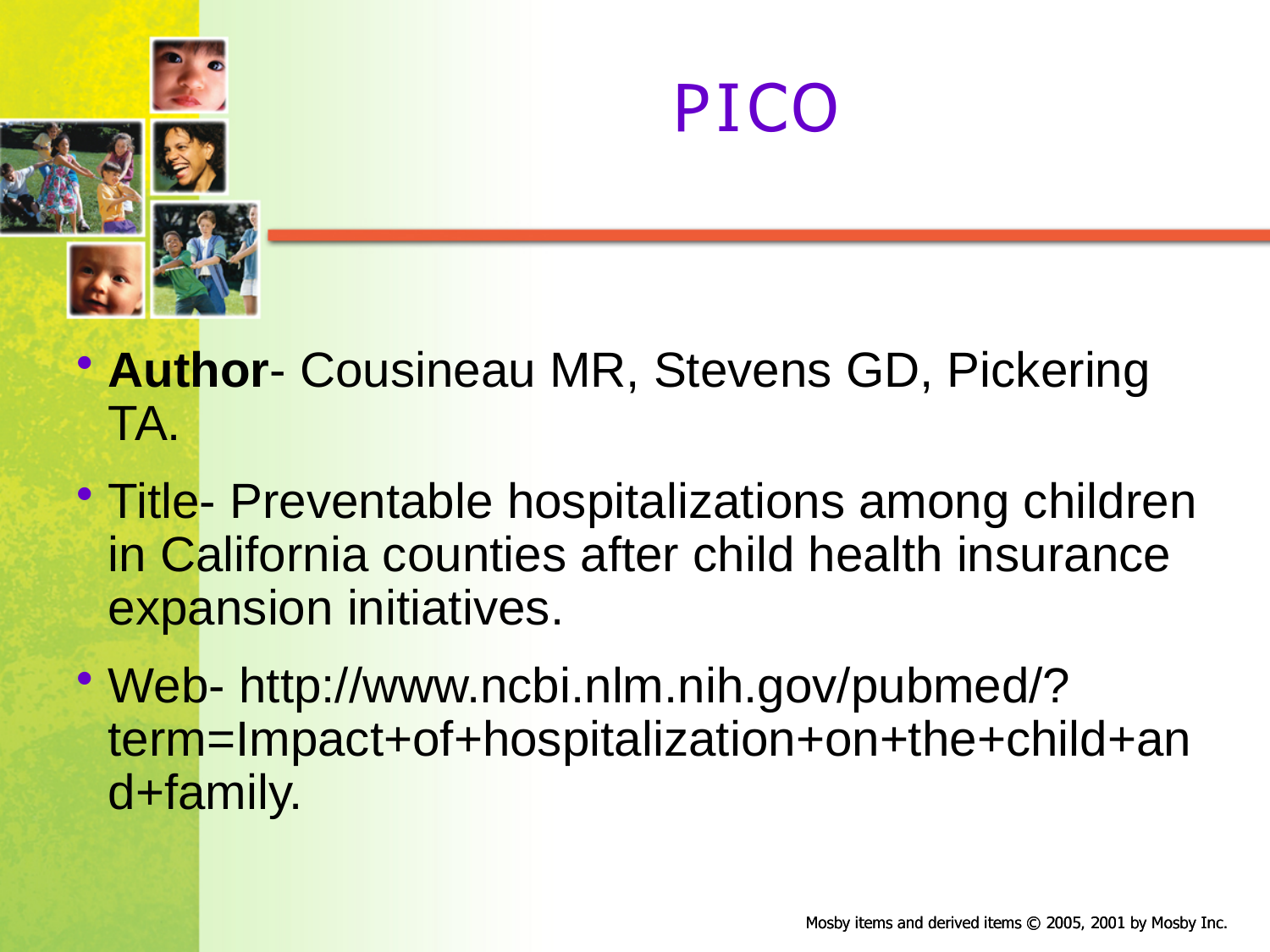

# PICO
Author- Cousineau MR, Stevens GD, Pickering TA.
Title- Preventable hospitalizations among children in California counties after child health insurance expansion initiatives.
Web- http://www.ncbi.nlm.nih.gov/pubmed/?term=Impact+of+hospitalization+on+the+child+and+family.